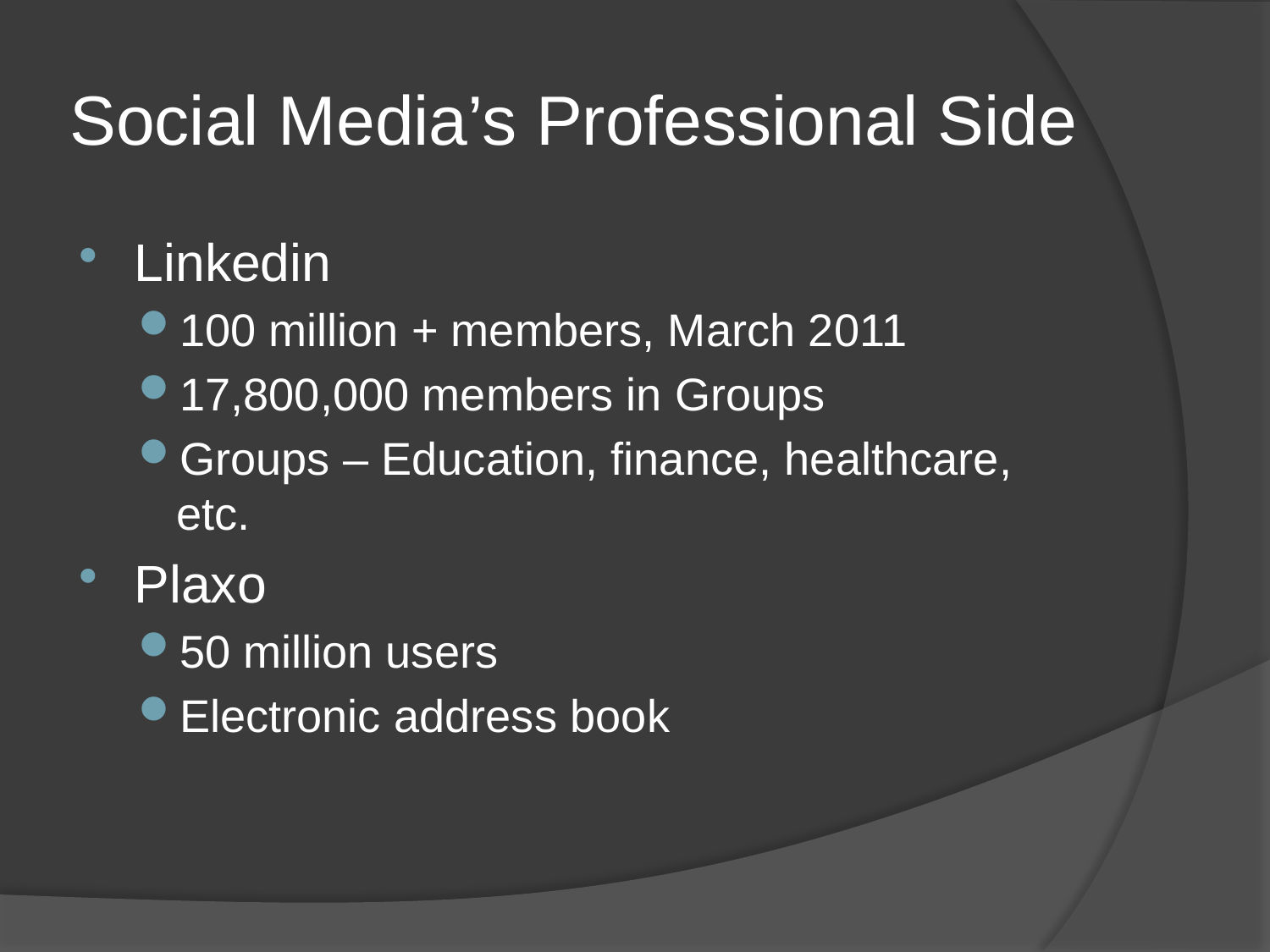

# Social Media’s Professional Side
Linkedin
100 million + members, March 2011
17,800,000 members in Groups
Groups – Education, finance, healthcare, etc.
Plaxo
50 million users
Electronic address book